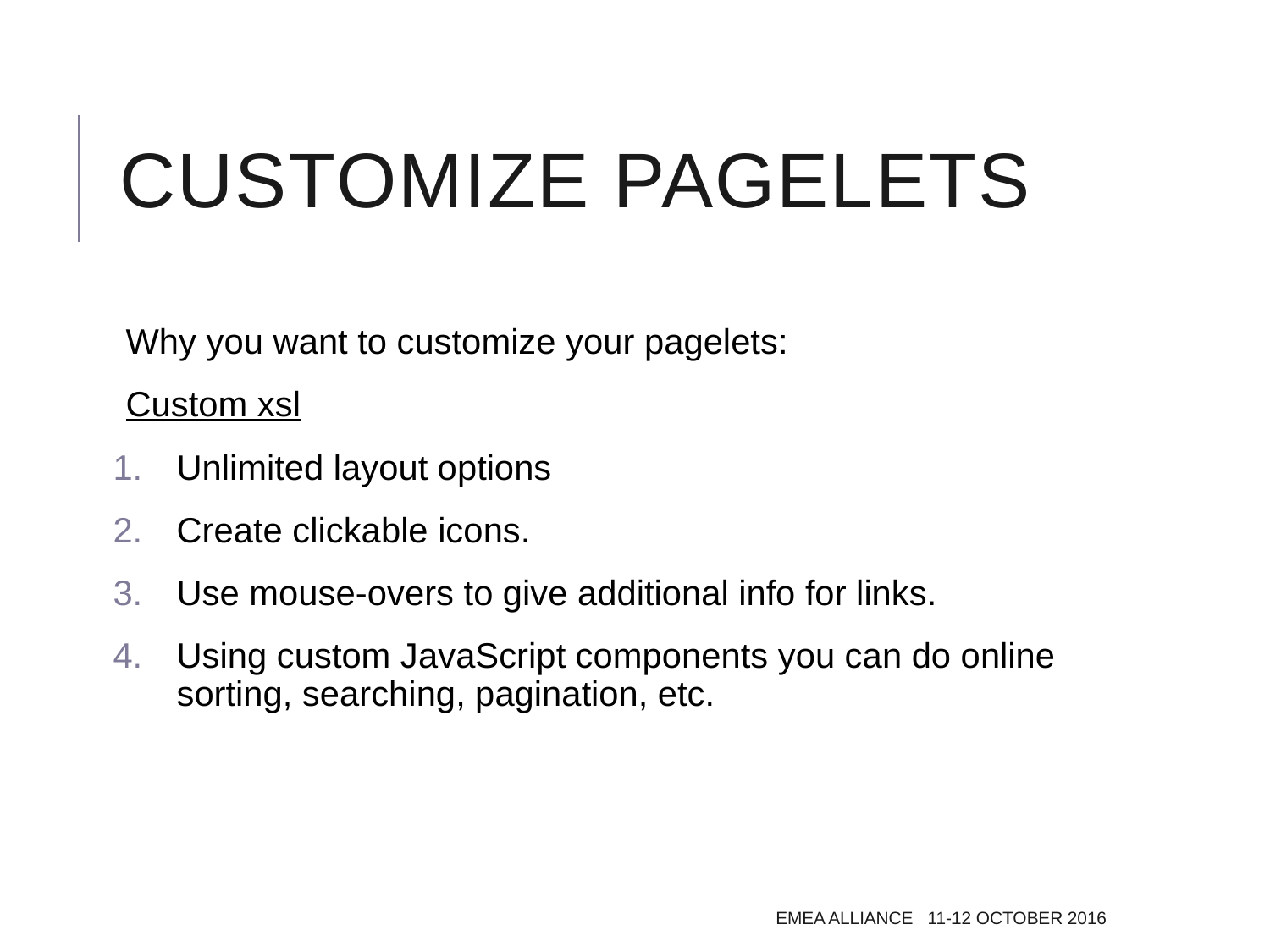

# Customize pagelets
Why you want to customize your pagelets:
Custom xsl
Unlimited layout options
Create clickable icons.
Use mouse-overs to give additional info for links.
Using custom JavaScript components you can do online sorting, searching, pagination, etc.
EMEA Alliance   11-12 October 2016